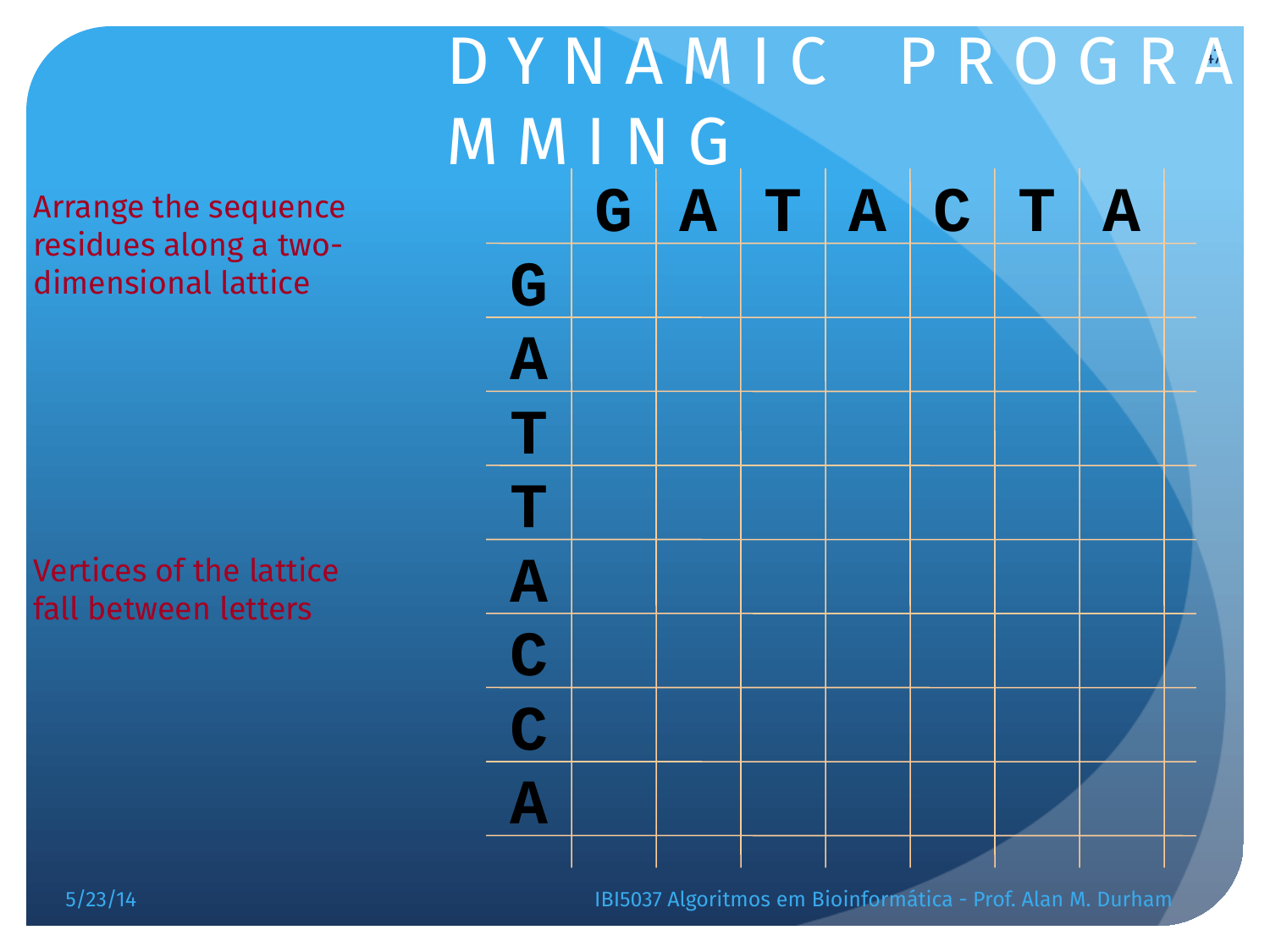

# D Y N A M I C    P R O G R A M M I N G
47

G
A
T
A
C
T
A
Arrange the sequence residues along a two-dimensional lattice

G

A
T
T
A
Vertices of the lattice fall between letters
C
C
A
5/23/14
IBI5037 Algoritmos em Bioinformática - Prof. Alan M. Durham